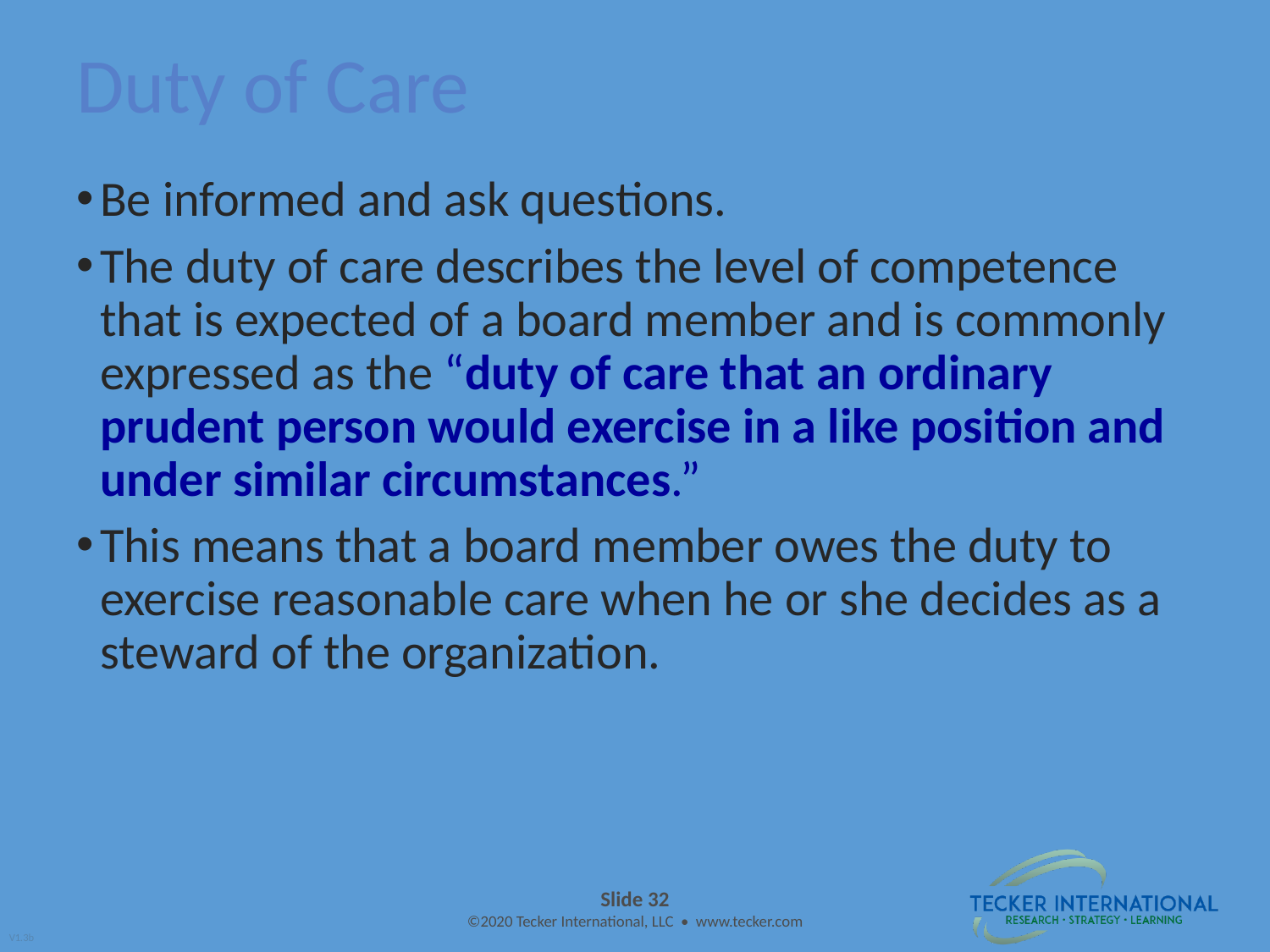

# Duty of Care
Be informed and ask questions.
The duty of care describes the level of competence that is expected of a board member and is commonly expressed as the “duty of care that an ordinary prudent person would exercise in a like position and under similar circumstances.”
This means that a board member owes the duty to exercise reasonable care when he or she decides as a steward of the organization.